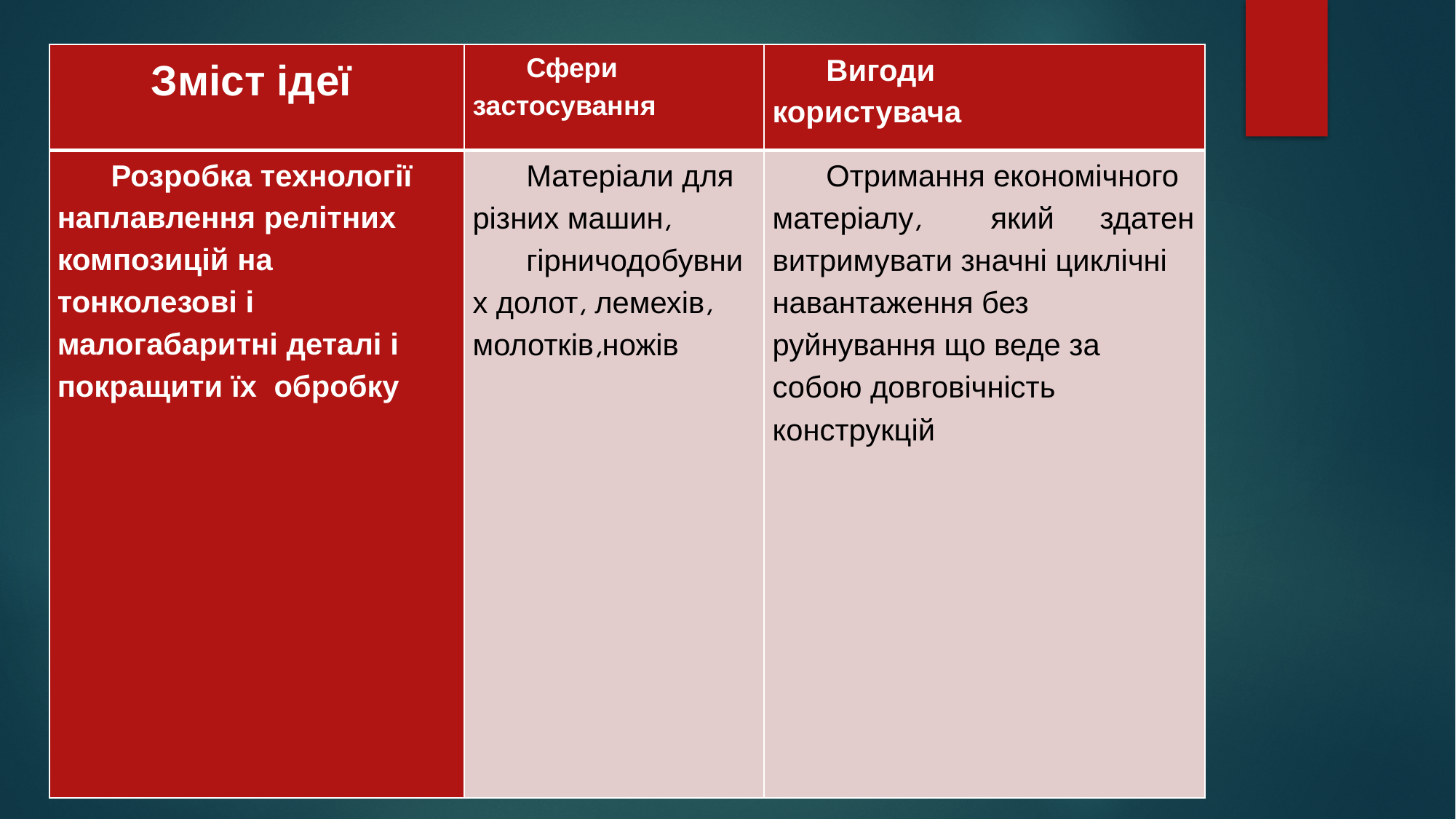

| Зміст ідеї | Сфери застосування | Вигоди користувача |
| --- | --- | --- |
| Розробка технології наплавлення релітних композицій на тонколезові і малогабаритні деталі і покращити їх обробку | Матеріали для різних машин, гірничодобувних долот, лемехів, молотків,ножів | Отримання економічного матеріалу, який здатен витримувати значні циклічні навантаження без руйнування що веде за собою довговічність конструкцій |